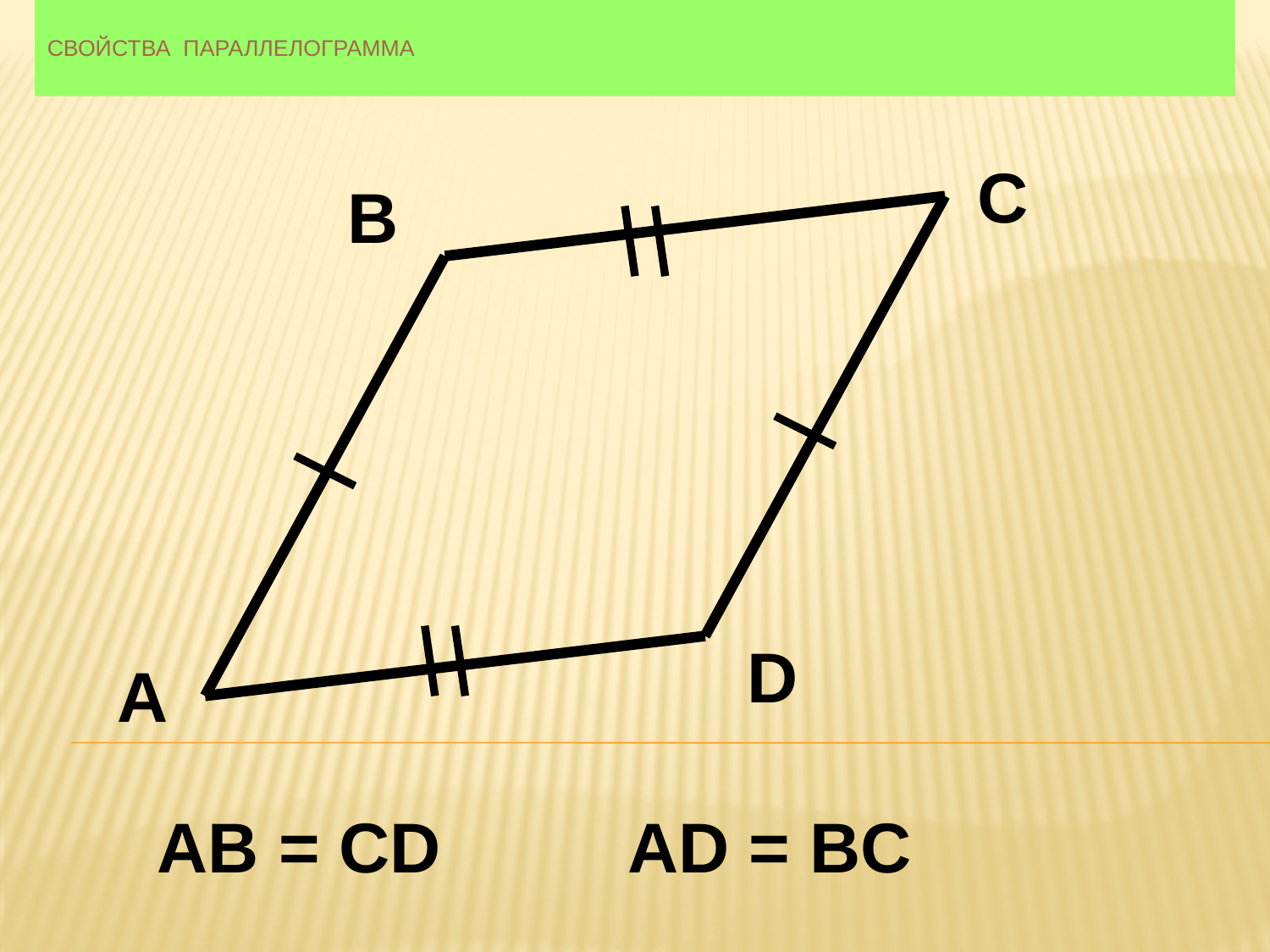

# свойства  параллелограмма
С
В

D

А
АB = CD
АD = BC